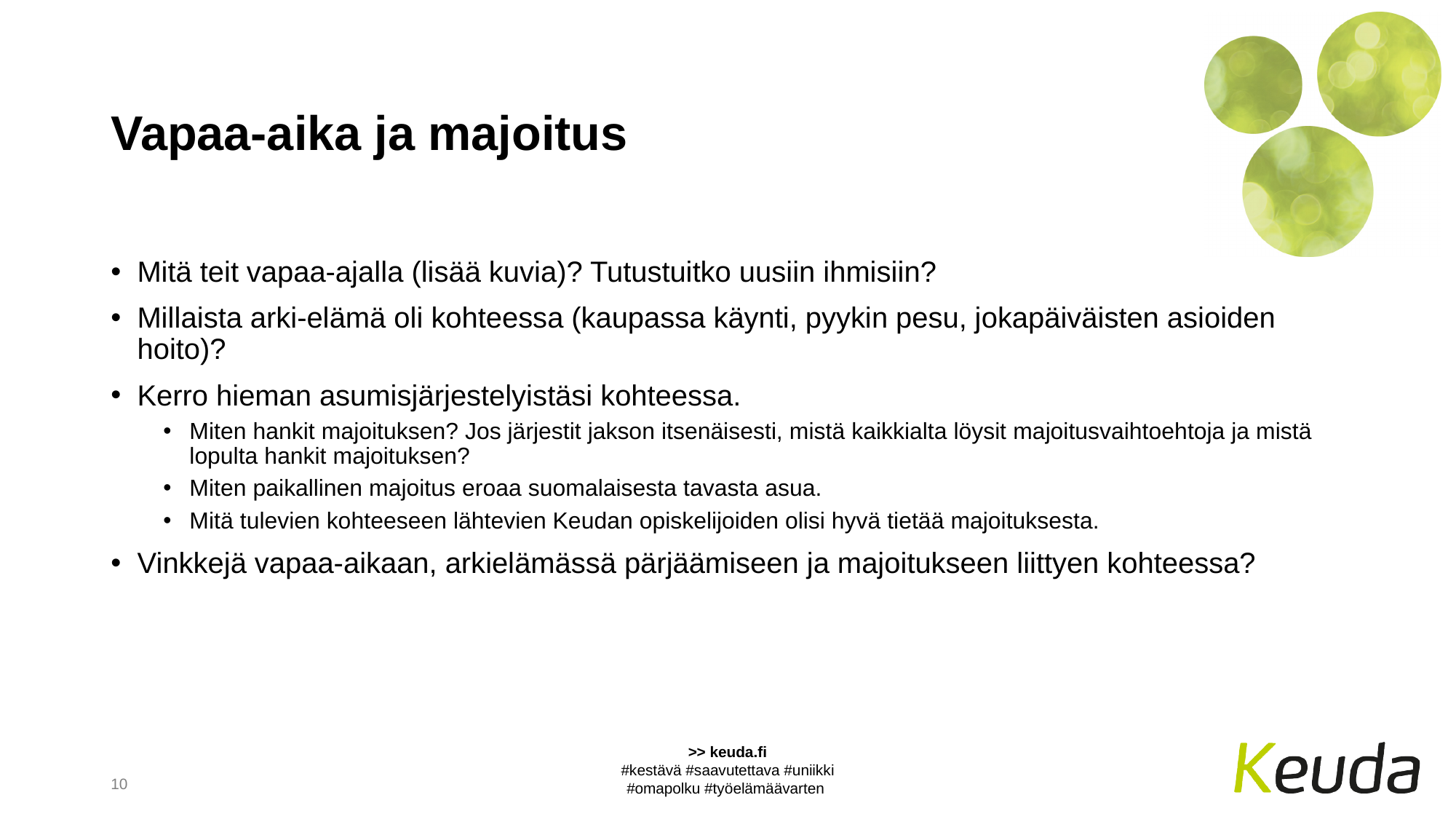

# Vapaa-aika ja majoitus
Mitä teit vapaa-ajalla (lisää kuvia)? Tutustuitko uusiin ihmisiin?
Millaista arki-elämä oli kohteessa (kaupassa käynti, pyykin pesu, jokapäiväisten asioiden hoito)?
Kerro hieman asumisjärjestelyistäsi kohteessa.
Miten hankit majoituksen? Jos järjestit jakson itsenäisesti, mistä kaikkialta löysit majoitusvaihtoehtoja ja mistä lopulta hankit majoituksen?
Miten paikallinen majoitus eroaa suomalaisesta tavasta asua.
Mitä tulevien kohteeseen lähtevien Keudan opiskelijoiden olisi hyvä tietää majoituksesta.
Vinkkejä vapaa-aikaan, arkielämässä pärjäämiseen ja majoitukseen liittyen kohteessa?

10
>> keuda.fi
#kestävä #saavutettava #uniikki
#omapolku #työelämäävarten